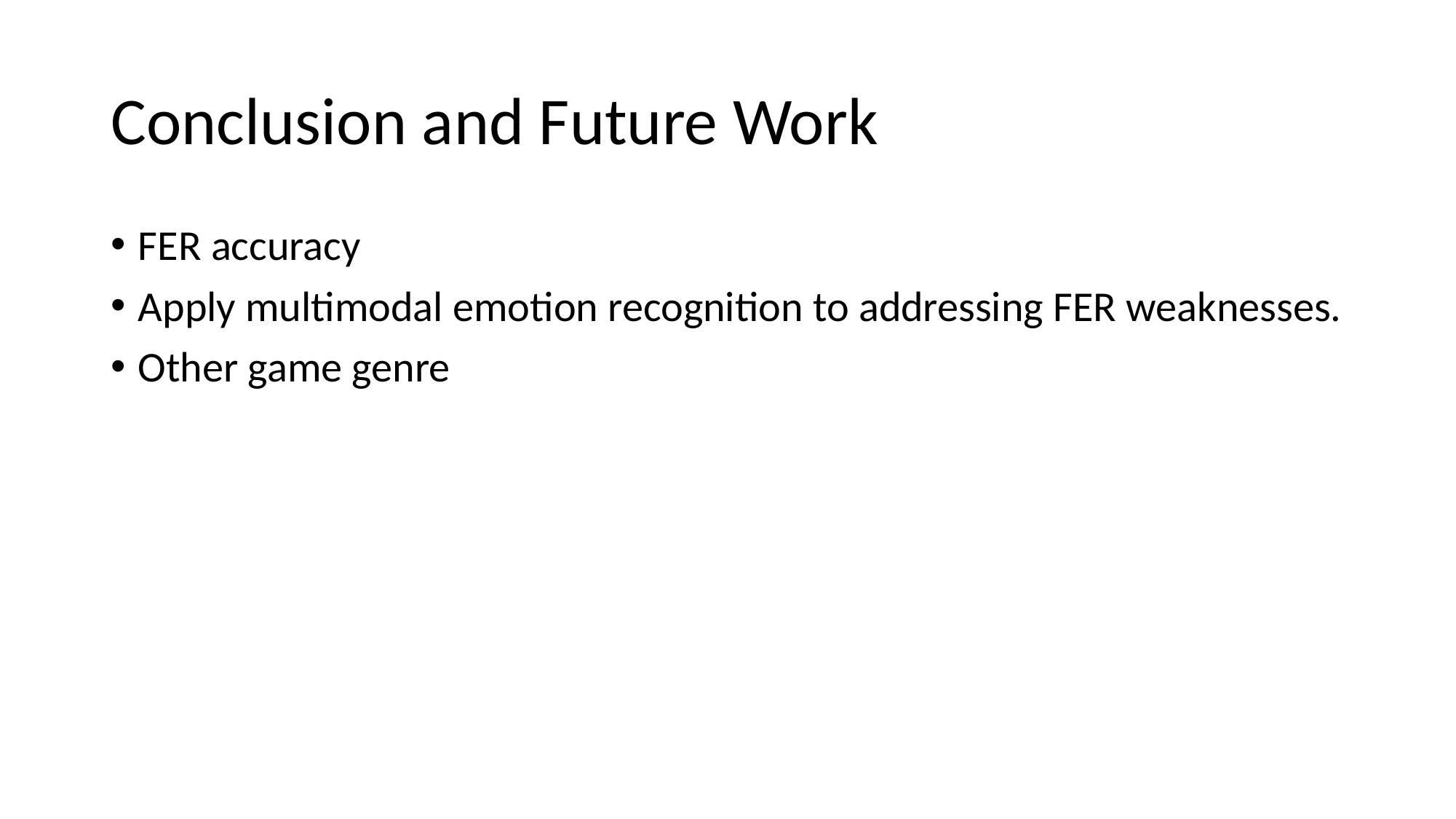

# Conclusion and Future Work
FER accuracy
Apply multimodal emotion recognition to addressing FER weaknesses.
Other game genre